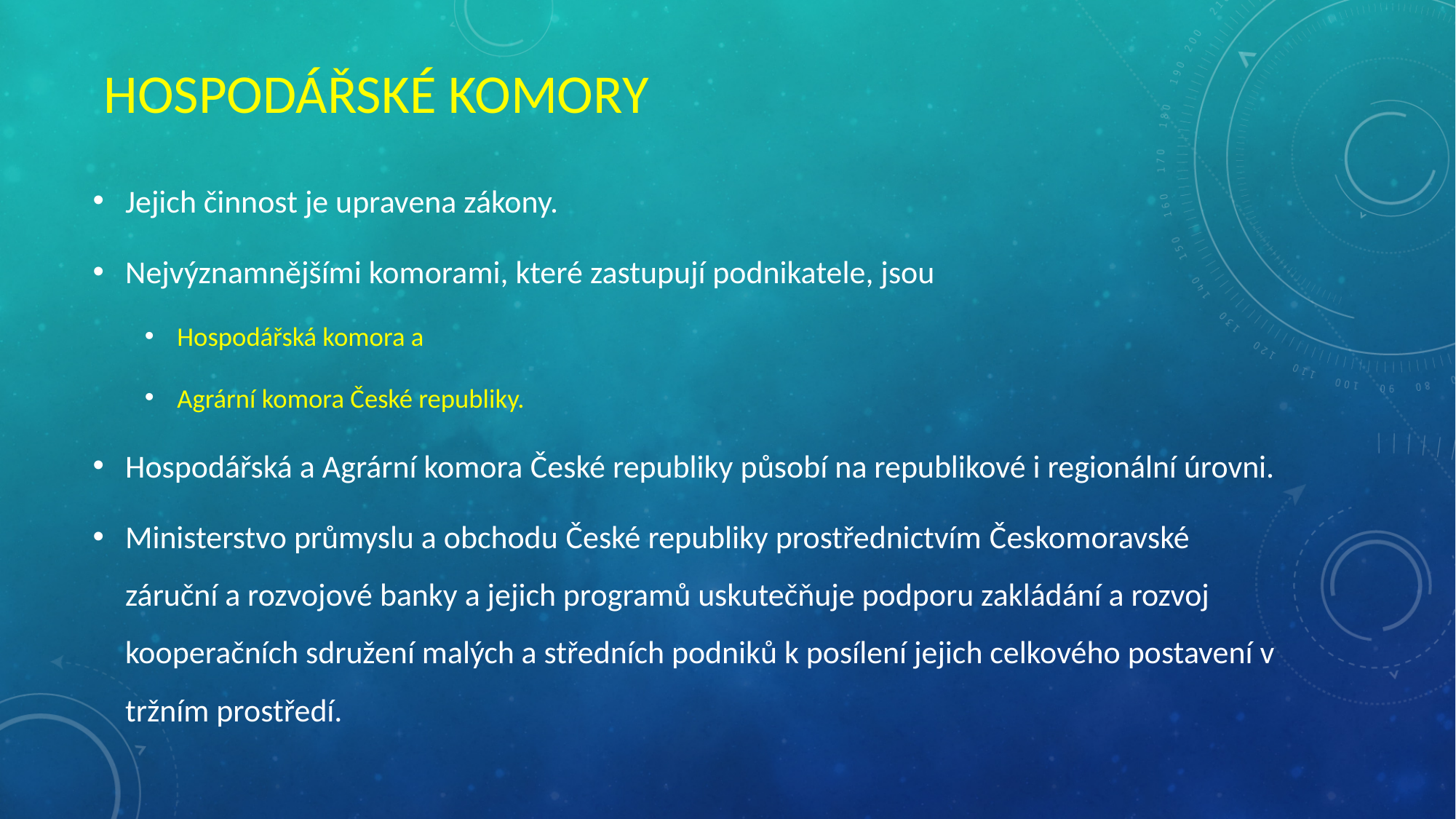

# Hospodářské komory
Jejich činnost je upravena zákony.
Nejvýznamnějšími komorami, které zastupují podnikatele, jsou
Hospodářská komora a
Agrární komora České republiky.
Hospodářská a Agrární komora České republiky působí na republikové i regionální úrovni.
Ministerstvo průmyslu a obchodu České republiky prostřednictvím Českomoravské záruční a rozvojové banky a jejich programů uskutečňuje podporu zakládání a rozvoj kooperačních sdružení malých a středních podniků k posílení jejich celkového postavení v tržním prostředí.